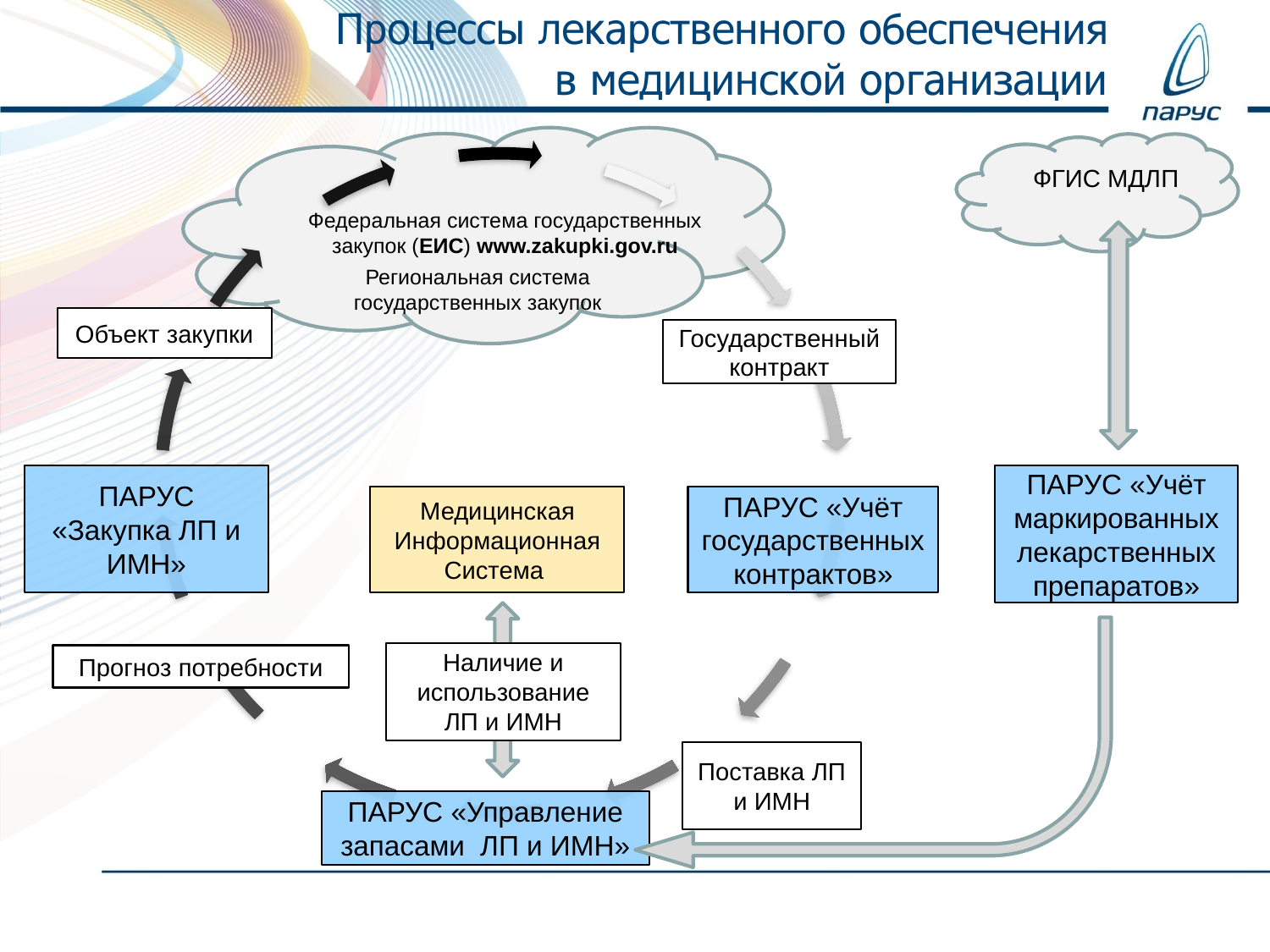

Процессы лекарственного обеспечения в медицинской организации

ФГИС МДЛП
Федеральная система государственных закупок (ЕИС) www.zakupki.gov.ru

Региональная система государственных закупок
Объект закупки
Государственный контракт
ПАРУС «Закупка ЛП и ИМН»
ПАРУС «Учёт маркированных лекарственных препаратов»
Медицинская Информационная Система
ПАРУС «Учёт государственных контрактов»

Наличие и использование ЛП и ИМН
Прогноз потребности
Поставка ЛП и ИМН
ПАРУС «Управление запасами  ЛП и ИМН»